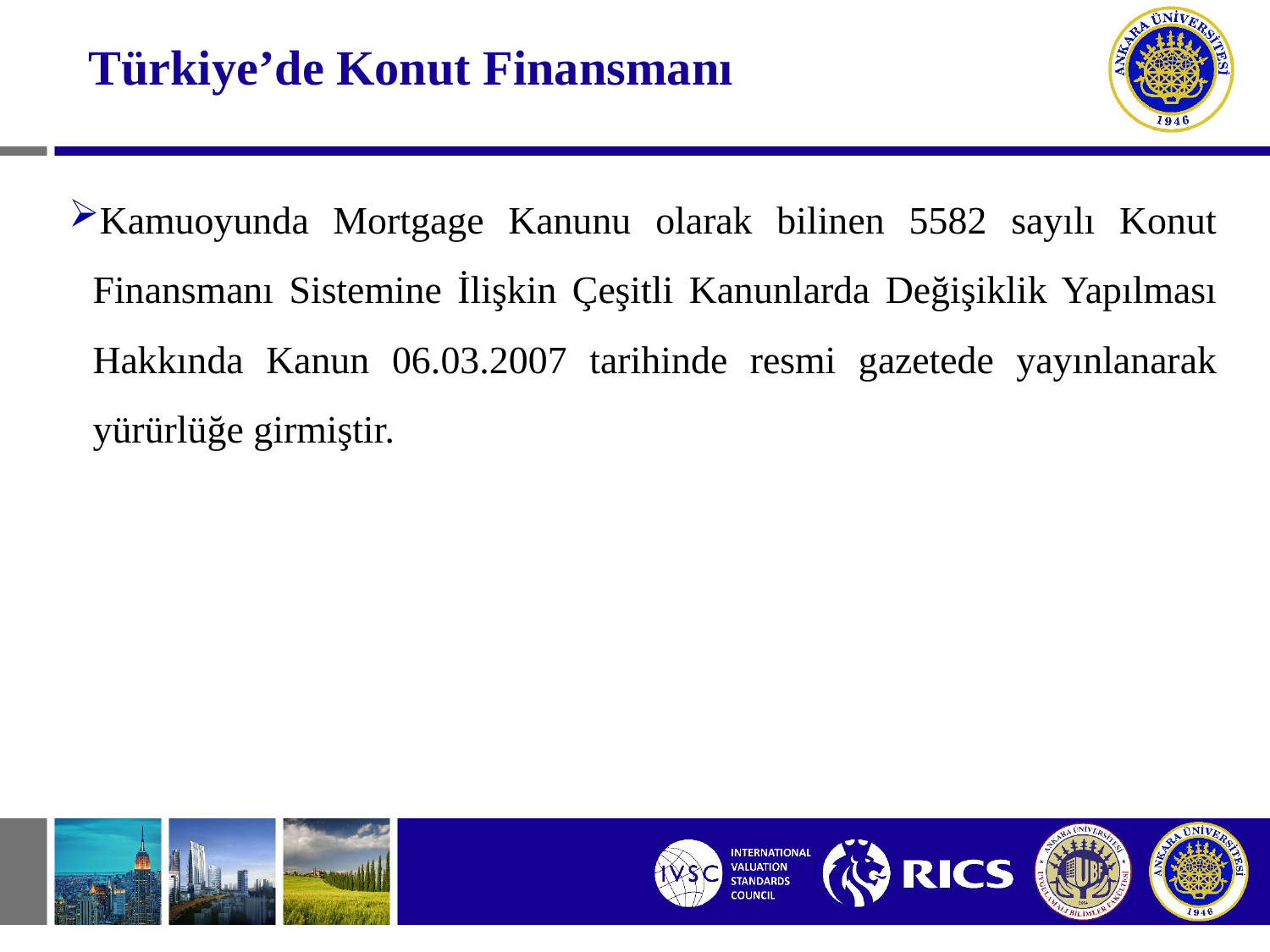

Türkiye’de Konut Finansmanı
Kamuoyunda Mortgage Kanunu olarak bilinen 5582 sayılı Konut Finansmanı Sistemine İlişkin Çeşitli Kanunlarda Değişiklik Yapılması Hakkında Kanun 06.03.2007 tarihinde resmi gazetede yayınlanarak yürürlüğe girmiştir.